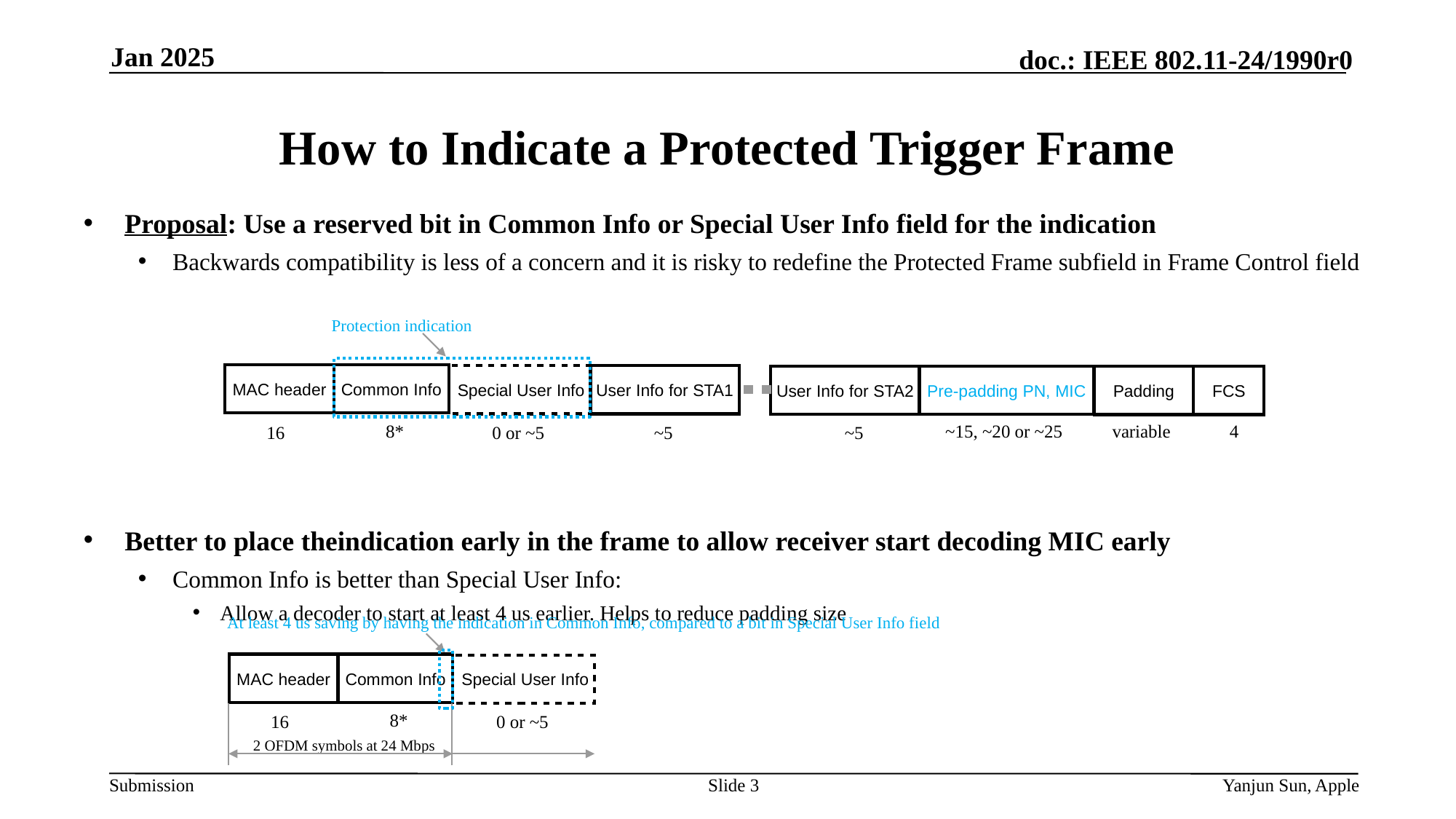

Jan 2025
# How to Indicate a Protected Trigger Frame
Proposal: Use a reserved bit in Common Info or Special User Info field for the indication
Backwards compatibility is less of a concern and it is risky to redefine the Protected Frame subfield in Frame Control field

Better to place theindication early in the frame to allow receiver start decoding MIC early
Common Info is better than Special User Info:
Allow a decoder to start at least 4 us earlier. Helps to reduce padding size

Protection indication

MAC header
Common Info

User Info for STA1
User Info for STA2
Pre-padding PN, MIC
Padding
FCS
Special User Info

8*
~15, ~20 or ~25
variable
4
16
0 or ~5
~5
~5
At least 4 us saving by having the indication in Common Info, compared to a bit in Special User Info field

MAC header
Common Info

Special User Info

8*
16
0 or ~5
2 OFDM symbols at 24 Mbps

Slide 3
Yanjun Sun, Apple